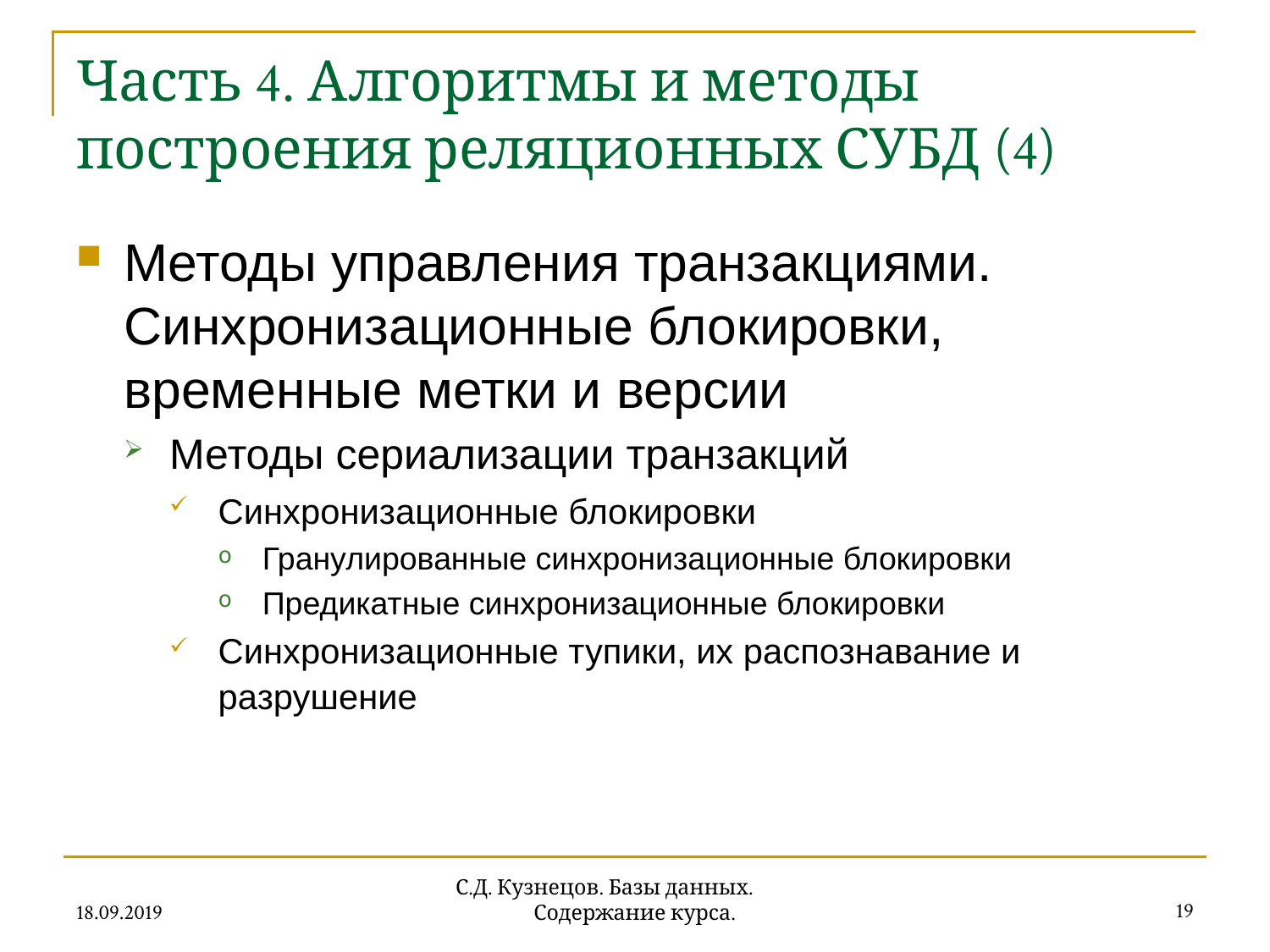

# Часть 4. Алгоритмы и методы построения реляционных СУБД (4)
Методы управления транзакциями. Синхронизационные блокировки, временные метки и версии
Методы сериализации транзакций
Синхронизационные блокировки
Гранулированные синхронизационные блокировки
Предикатные синхронизационные блокировки
Синхронизационные тупики, их распознавание и разрушение

18.09.2019
19
С.Д. Кузнецов. Базы данных.              Содержание курса.